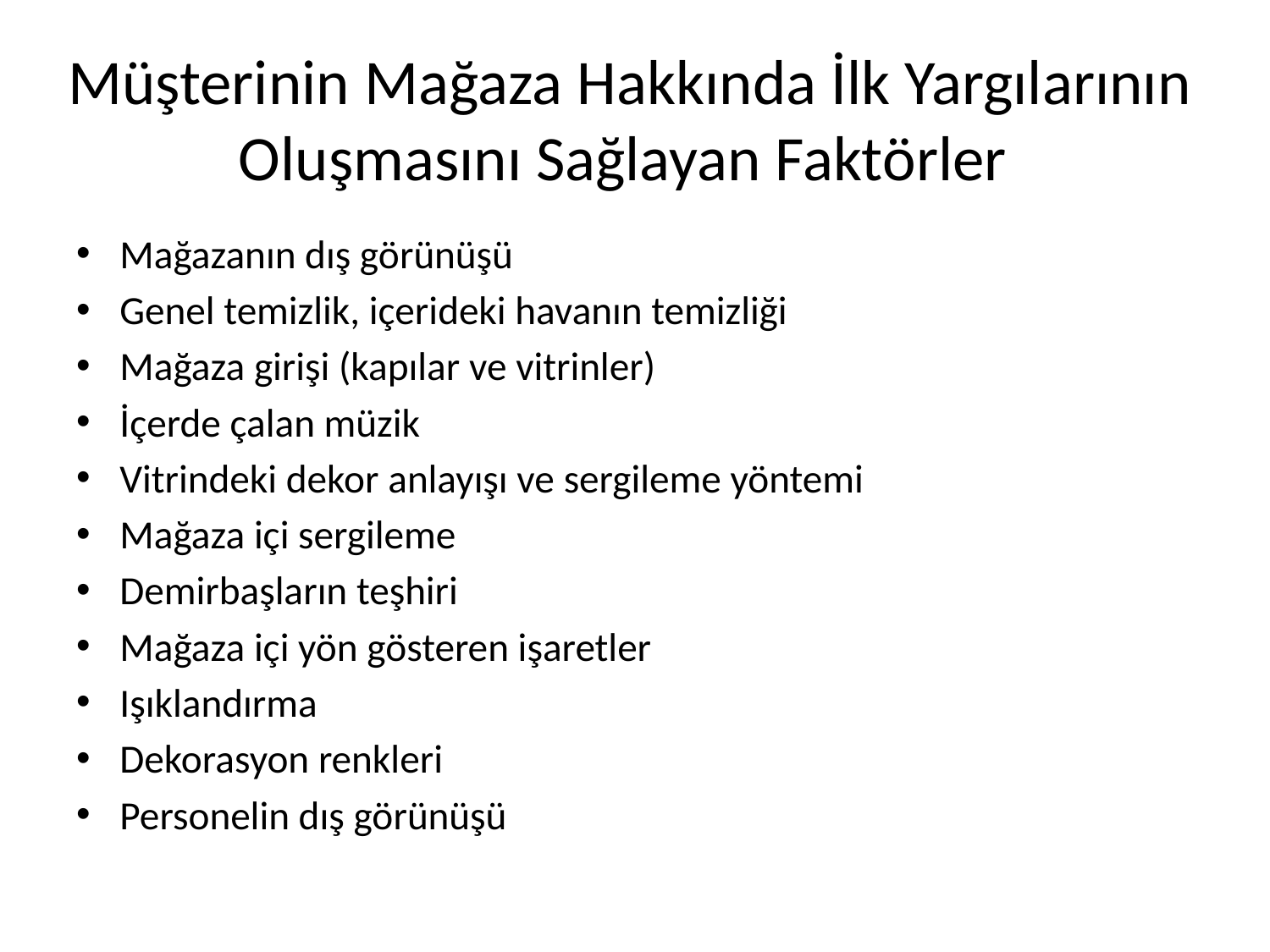

# Müşterinin Mağaza Hakkında İlk Yargılarının Oluşmasını Sağlayan Faktörler
Mağazanın dış görünüşü
Genel temizlik, içerideki havanın temizliği
Mağaza girişi (kapılar ve vitrinler)
İçerde çalan müzik
Vitrindeki dekor anlayışı ve sergileme yöntemi
Mağaza içi sergileme
Demirbaşların teşhiri
Mağaza içi yön gösteren işaretler
Işıklandırma
Dekorasyon renkleri
Personelin dış görünüşü